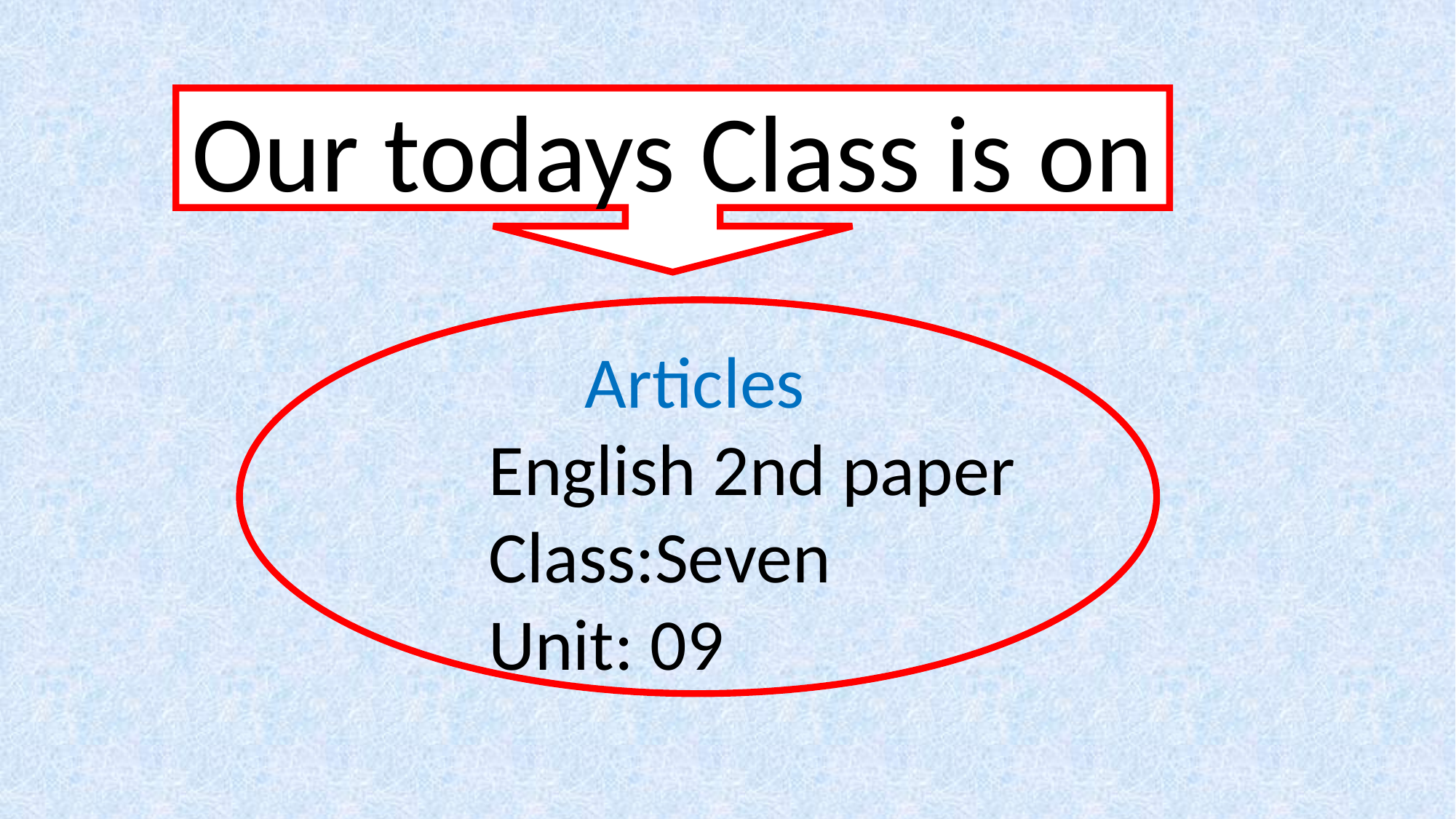

Our todays Class is on

Articles
English 2nd paper
Class:Seven
Unit: 09